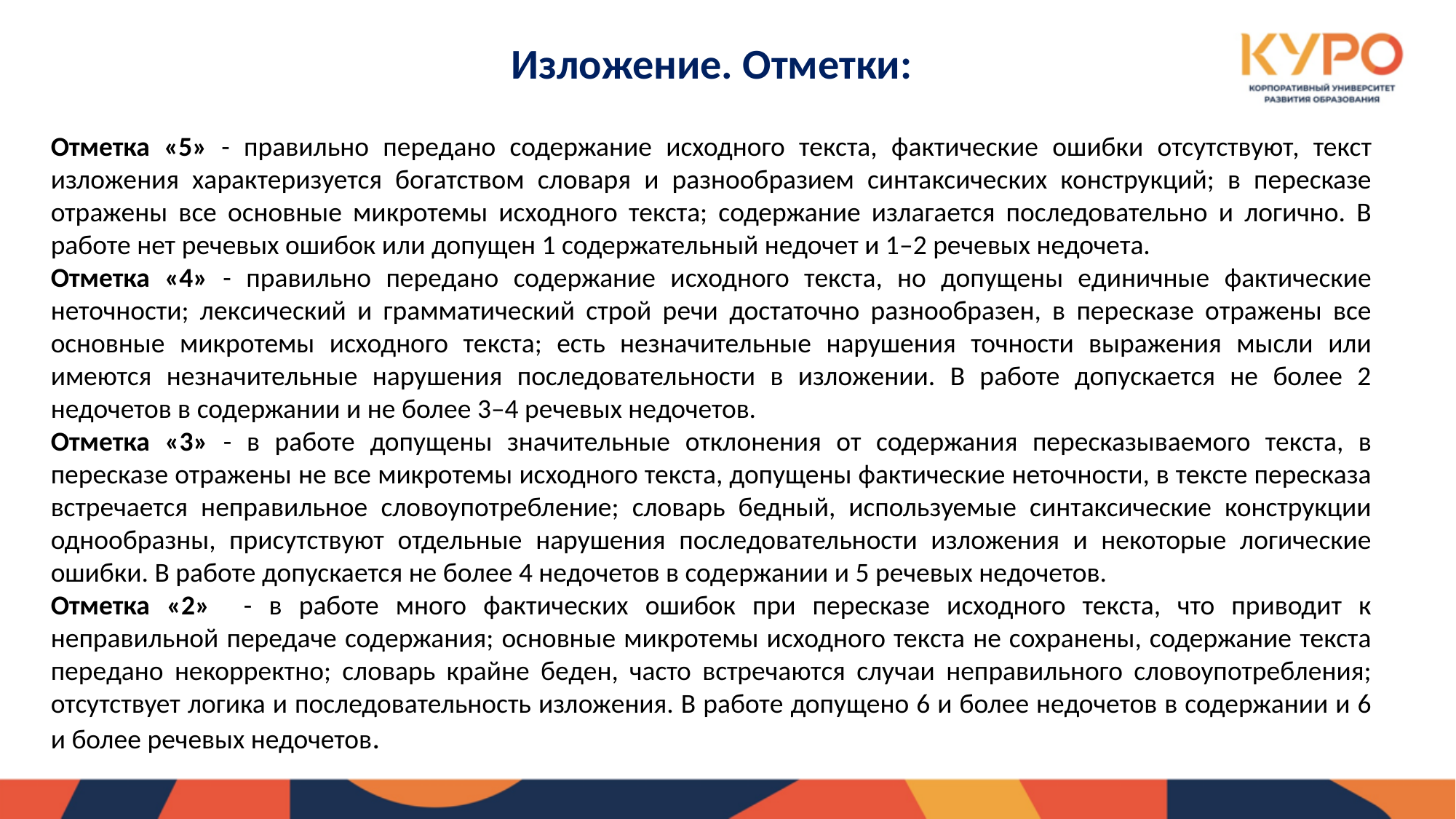

# Изложение. Отметки:
Отметка «5» - правильно передано содержание исходного текста, фактические ошибки отсутствуют, текст изложения характеризуется богатством словаря и разнообразием синтаксических конструкций; в пересказе отражены все основные микротемы исходного текста; содержание излагается последовательно и логично. В работе нет речевых ошибок или допущен 1 содержательный недочет и 1–2 речевых недочета.
Отметка «4» - правильно передано содержание исходного текста, но допущены единичные фактические неточности; лексический и грамматический строй речи достаточно разнообразен, в пересказе отражены все основные микротемы исходного текста; есть незначительные нарушения точности выражения мысли или имеются незначительные нарушения последовательности в изложении. В работе допускается не более 2 недочетов в содержании и не более 3–4 речевых недочетов.
Отметка «3» - в работе допущены значительные отклонения от содержания пересказываемого текста, в пересказе отражены не все микротемы исходного текста, допущены фактические неточности, в тексте пересказа встречается неправильное словоупотребление; словарь бедный, используемые синтаксические конструкции однообразны, присутствуют отдельные нарушения последовательности изложения и некоторые логические ошибки. В работе допускается не более 4 недочетов в содержании и 5 речевых недочетов.
Отметка «2»  - в работе много фактических ошибок при пересказе исходного текста, что приводит к неправильной передаче содержания; основные микротемы исходного текста не сохранены, содержание текста передано некорректно; словарь крайне беден, часто встречаются случаи неправильного словоупотребления; отсутствует логика и последовательность изложения. В работе допущено 6 и более недочетов в содержании и 6 и более речевых недочетов.